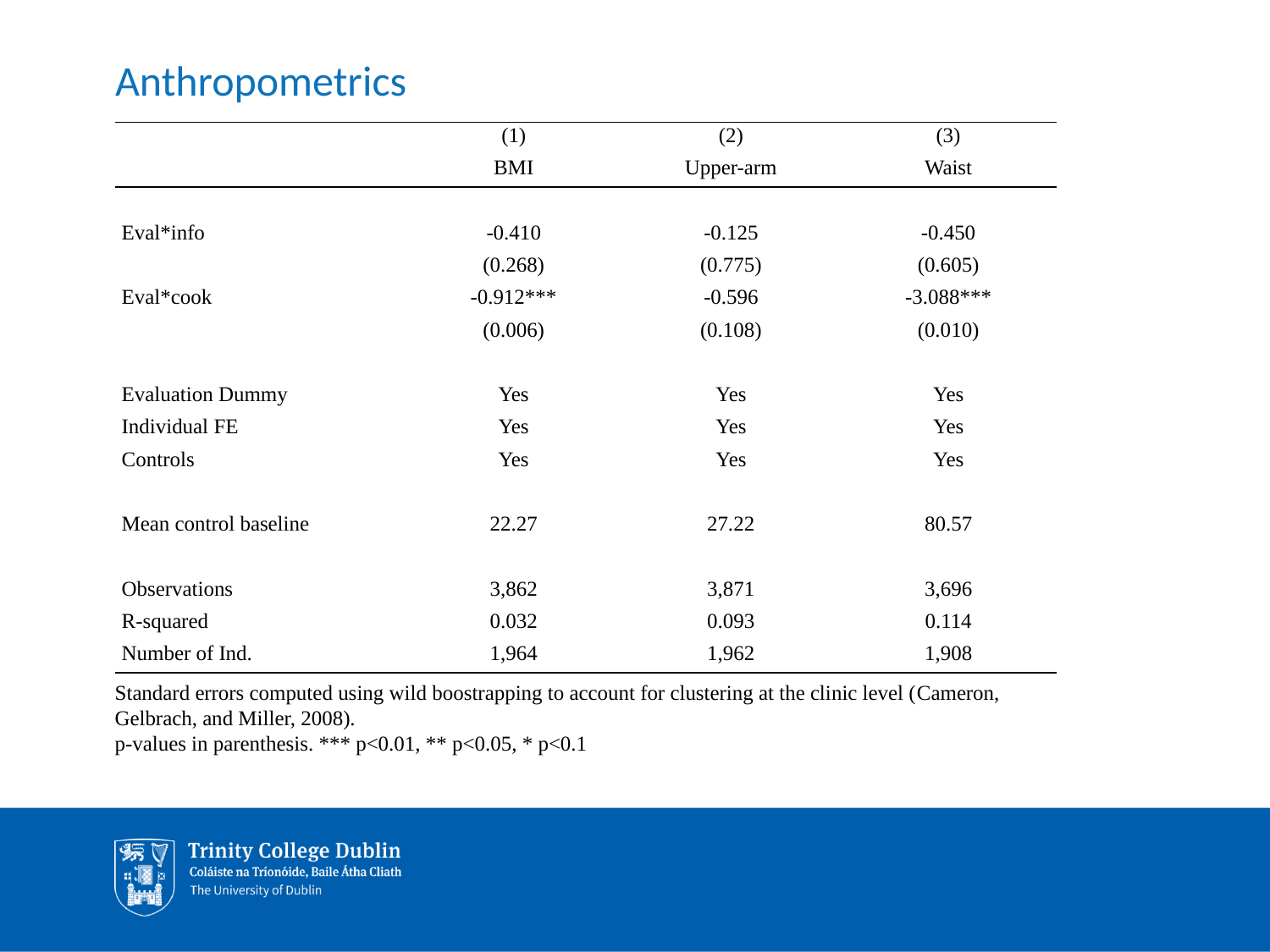

# Anthropometrics
|  | (1) | (2) | (3) |
| --- | --- | --- | --- |
|  | BMI | Upper-arm | Waist |
|  |  |  |  |
| Eval\*info | -0.410 | -0.125 | -0.450 |
|  | (0.268) | (0.775) | (0.605) |
| Eval\*cook | -0.912\*\*\* | -0.596 | -3.088\*\*\* |
|  | (0.006) | (0.108) | (0.010) |
|  |  |  |  |
| Evaluation Dummy | Yes | Yes | Yes |
| Individual FE | Yes | Yes | Yes |
| Controls | Yes | Yes | Yes |
|  |  |  |  |
| Mean control baseline | 22.27 | 27.22 | 80.57 |
|  |  |  |  |
| Observations | 3,862 | 3,871 | 3,696 |
| R-squared | 0.032 | 0.093 | 0.114 |
| Number of Ind. | 1,964 | 1,962 | 1,908 |
Standard errors computed using wild boostrapping to account for clustering at the clinic level (Cameron, Gelbrach, and Miller, 2008).
p-values in parenthesis. *** p<0.01, ** p<0.05, * p<0.1